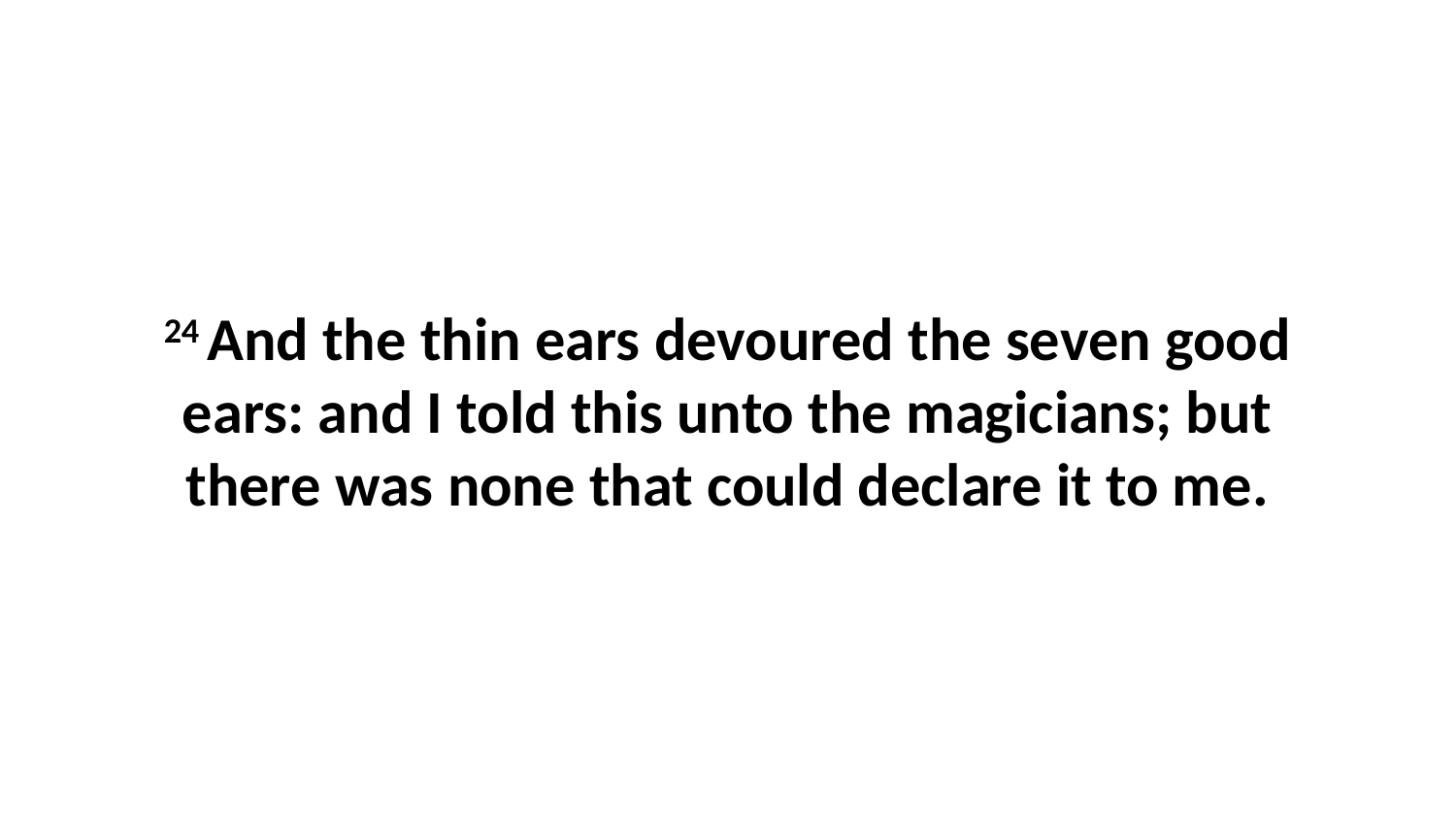

24 And the thin ears devoured the seven good ears: and I told this unto the magicians; but there was none that could declare it to me.